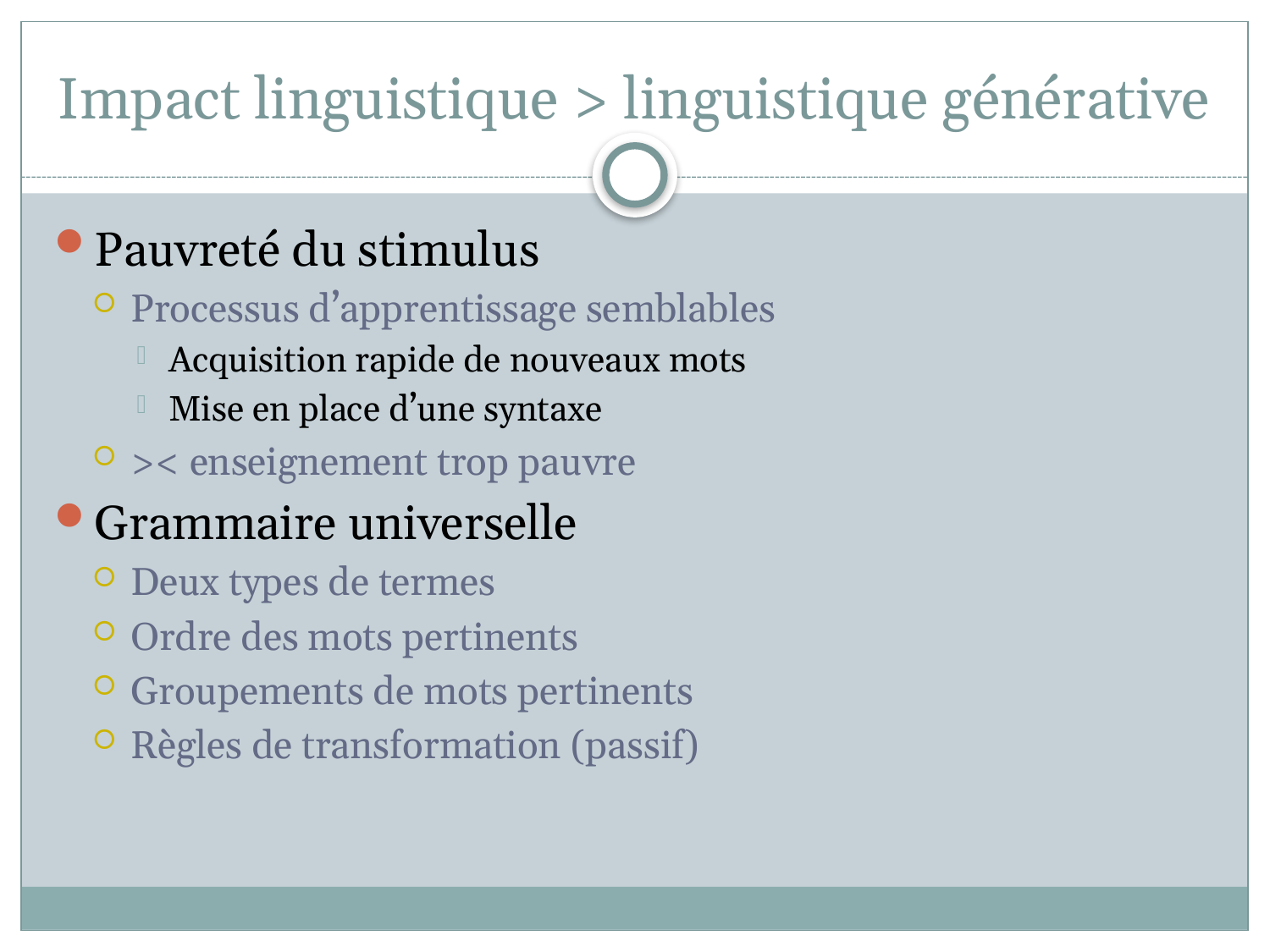

# Impact linguistique > linguistique générative
Pauvreté du stimulus
Processus d’apprentissage semblables
Acquisition rapide de nouveaux mots
Mise en place d’une syntaxe
>< enseignement trop pauvre
Grammaire universelle
Deux types de termes
Ordre des mots pertinents
Groupements de mots pertinents
Règles de transformation (passif)